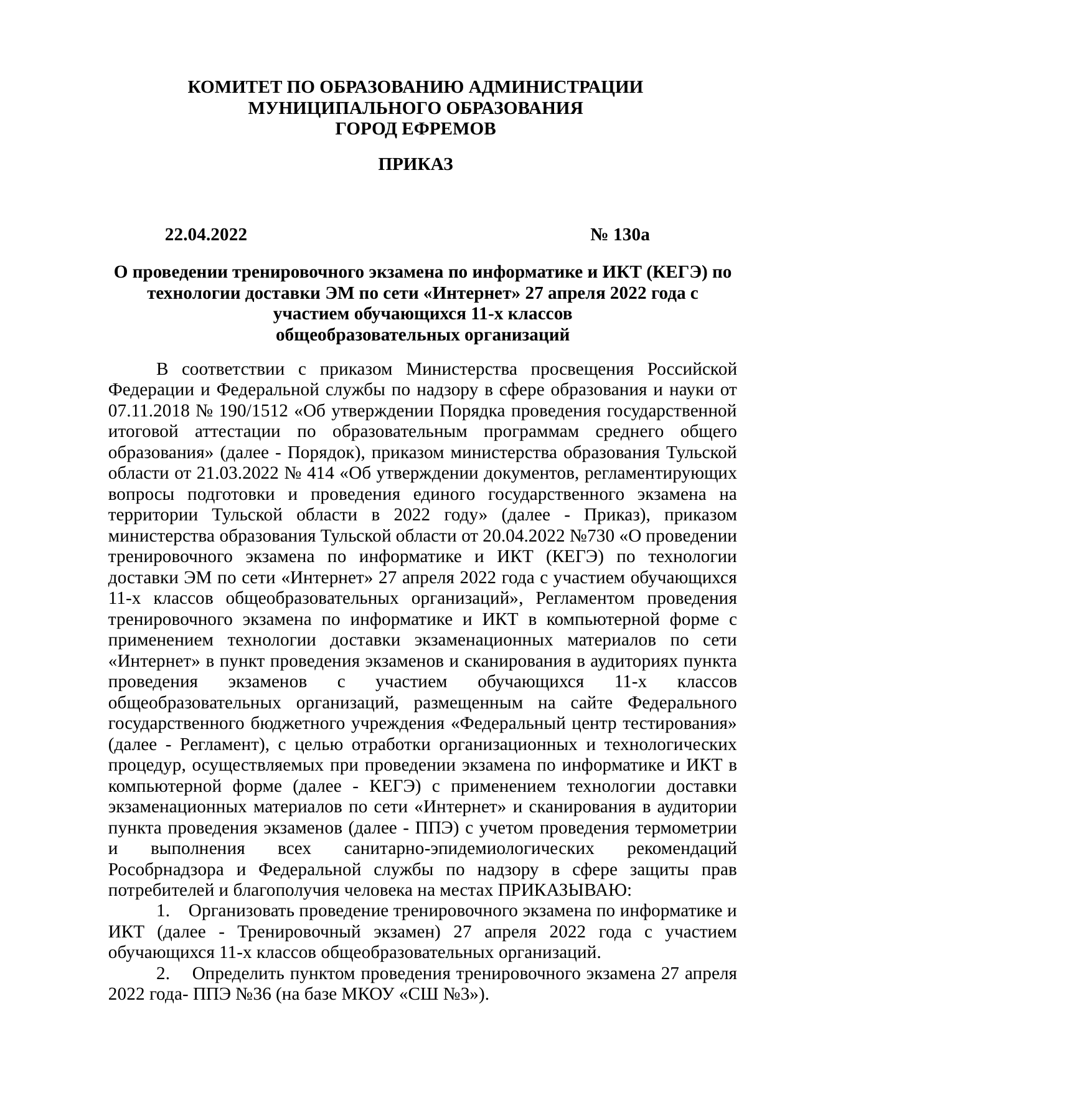

КОМИТЕТ ПО ОБРАЗОВАНИЮ АДМИНИСТРАЦИИ МУНИЦИПАЛЬНОГО ОБРАЗОВАНИЯ
ГОРОД ЕФРЕМОВ
ПРИКАЗ
22.04.2022
№ 130а
О проведении тренировочного экзамена по информатике и ИКТ (КЕГЭ) по технологии доставки ЭМ по сети «Интернет» 27 апреля 2022 года с участием обучающихся 11-х классов
общеобразовательных организаций
В соответствии с приказом Министерства просвещения Российской Федерации и Федеральной службы по надзору в сфере образования и науки от 07.11.2018 № 190/1512 «Об утверждении Порядка проведения государственной итоговой аттестации по образовательным программам среднего общего образования» (далее - Порядок), приказом министерства образования Тульской области от 21.03.2022 № 414 «Об утверждении документов, регламентирующих вопросы подготовки и проведения единого государственного экзамена на территории Тульской области в 2022 году» (далее - Приказ), приказом министерства образования Тульской области от 20.04.2022 №730 «О проведении тренировочного экзамена по информатике и ИКТ (КЕГЭ) по технологии доставки ЭМ по сети «Интернет» 27 апреля 2022 года с участием обучающихся 11-х классов общеобразовательных организаций», Регламентом проведения тренировочного экзамена по информатике и ИКТ в компьютерной форме с применением технологии доставки экзаменационных материалов по сети «Интернет» в пункт проведения экзаменов и сканирования в аудиториях пункта проведения экзаменов с участием обучающихся 11-х классов общеобразовательных организаций, размещенным на сайте Федерального государственного бюджетного учреждения «Федеральный центр тестирования» (далее - Регламент), с целью отработки организационных и технологических процедур, осуществляемых при проведении экзамена по информатике и ИКТ в компьютерной форме (далее - КЕГЭ) с применением технологии доставки экзаменационных материалов по сети «Интернет» и сканирования в аудитории пункта проведения экзаменов (далее - ППЭ) с учетом проведения термометрии и выполнения всех санитарно-эпидемиологических рекомендаций Рособрнадзора и Федеральной службы по надзору в сфере защиты прав потребителей и благополучия человека на местах ПРИКАЗЫВАЮ:
1.    Организовать проведение тренировочного экзамена по информатике и ИКТ (далее - Тренировочный экзамен) 27 апреля 2022 года с участием обучающихся 11-х классов общеобразовательных организаций.
2.    Определить пунктом проведения тренировочного экзамена 27 апреля 2022 года- ППЭ №36 (на базе МКОУ «СШ №3»).